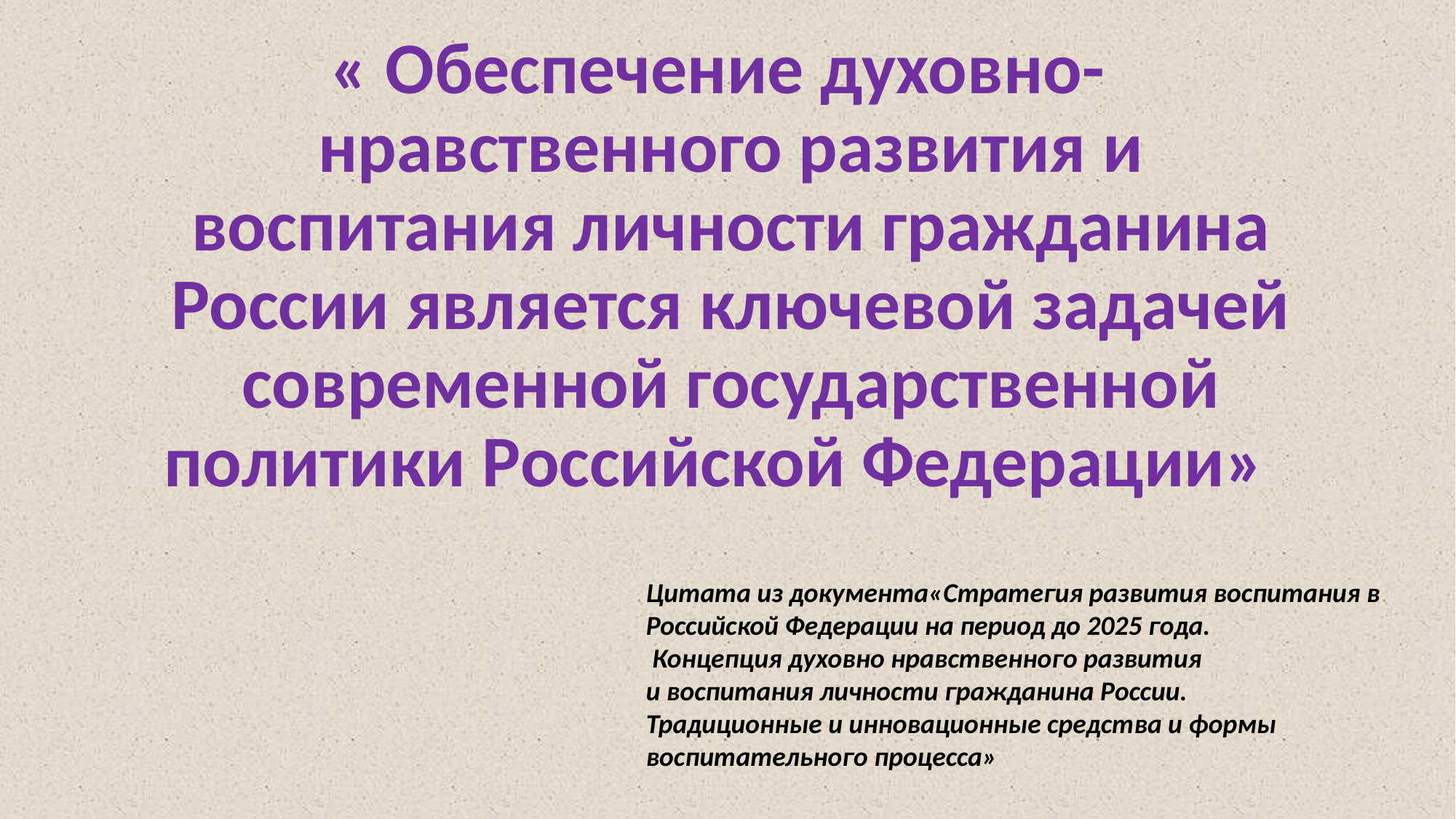

« Обеспечение духовно-нравственного развития и воспитания личности гражданина России является ключевой задачей современной государственной политики Российской Федерации»

#
Цитата из документа«Стратегия развития воспитания в
Российской Федерации на период до 2025 года.
 Концепция духовно нравственного развития
и воспитания личности гражданина России.
Традиционные и инновационные средства и формы
воспитательного процесса»